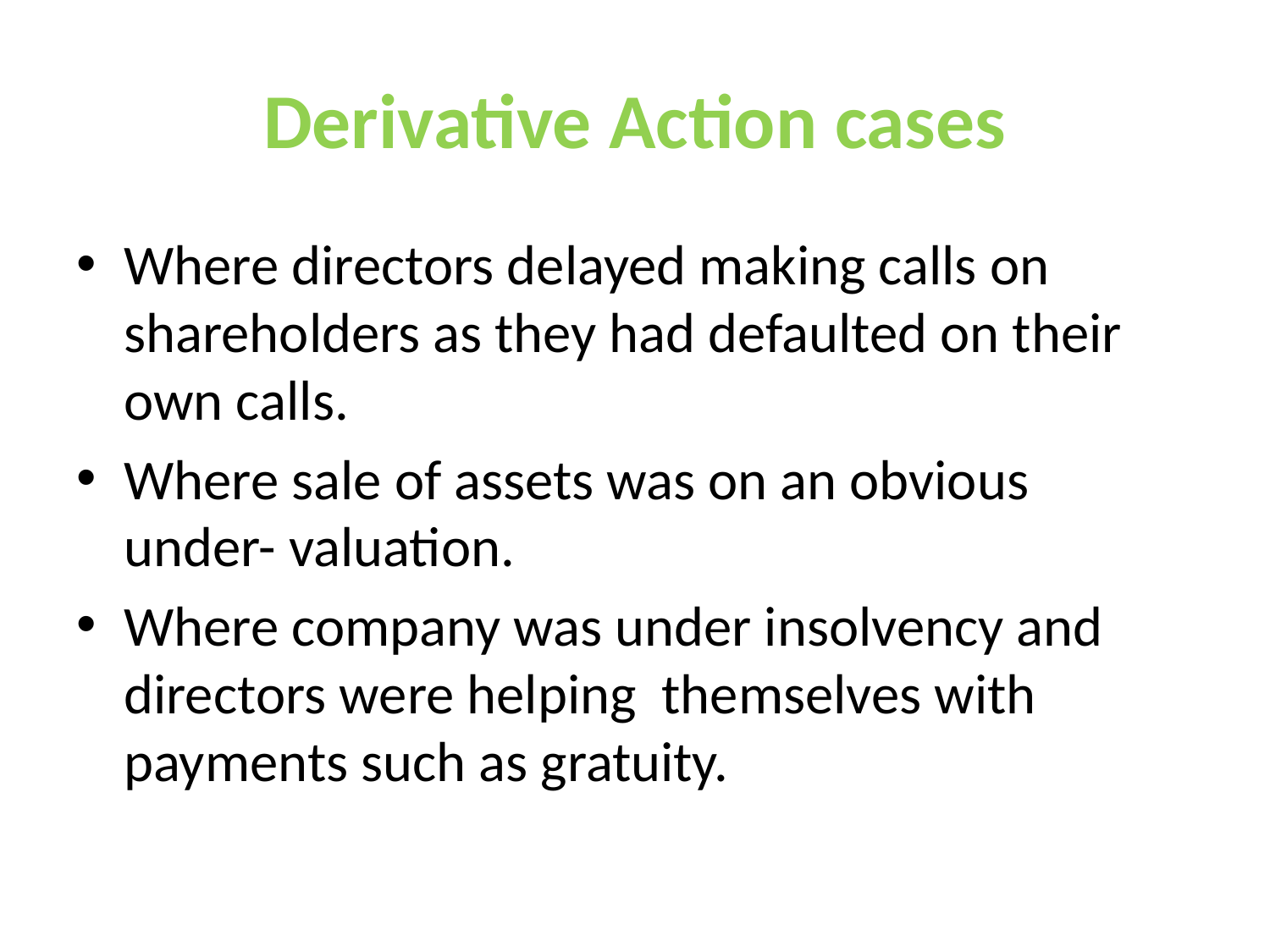

# Derivative Action cases
Where directors delayed making calls on shareholders as they had defaulted on their own calls.
Where sale of assets was on an obvious under- valuation.
Where company was under insolvency and directors were helping  themselves with payments such as gratuity.